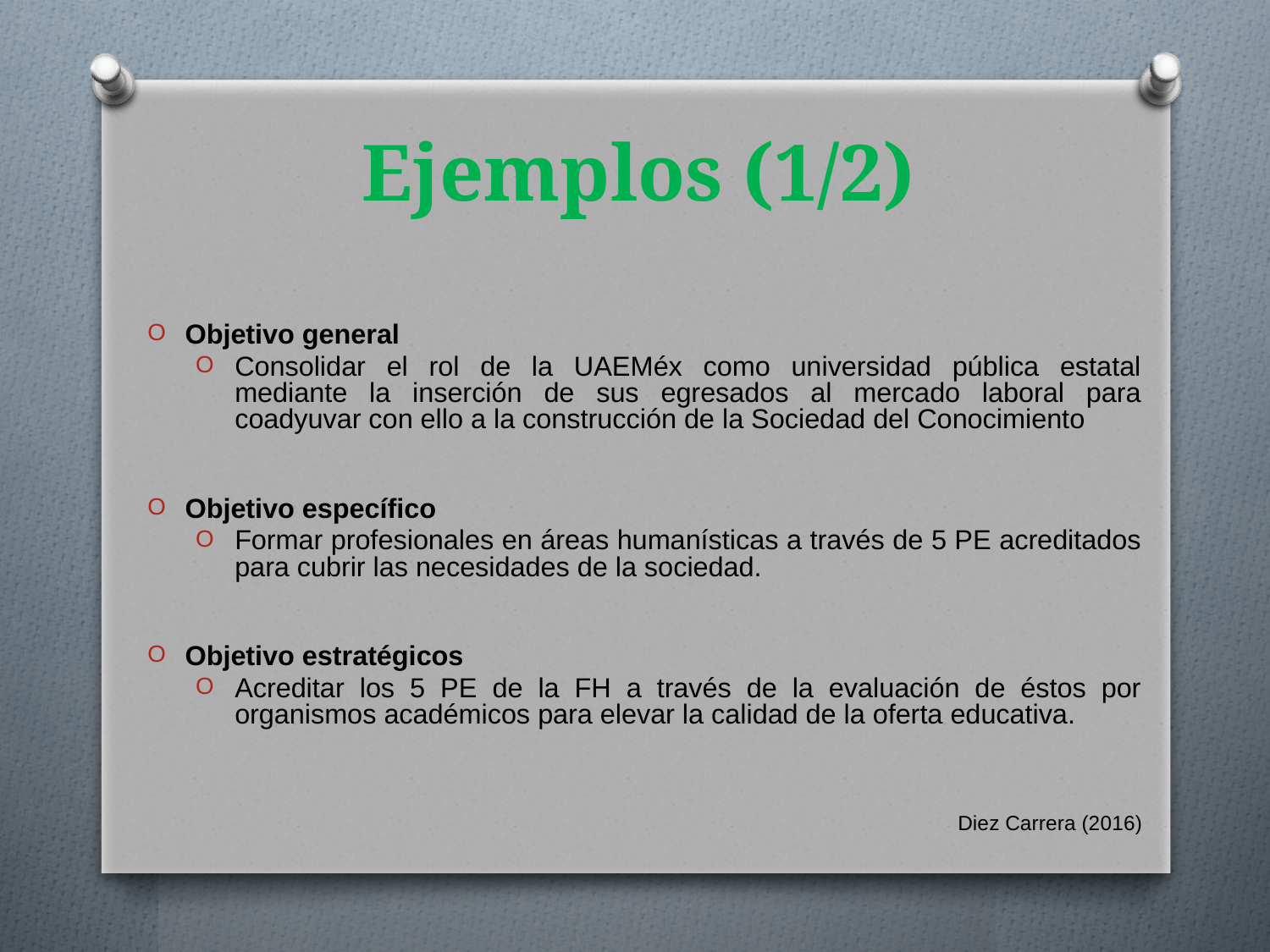

# Ejemplos (1/2)

Objetivo general
Consolidar el rol de la UAEMéx como universidad pública estatal mediante la inserción de sus egresados al mercado laboral para coadyuvar con ello a la construcción de la Sociedad del Conocimiento

Objetivo específico
Formar profesionales en áreas humanísticas a través de 5 PE acreditados para cubrir las necesidades de la sociedad.

Objetivo estratégicos
Acreditar los 5 PE de la FH a través de la evaluación de éstos por organismos académicos para elevar la calidad de la oferta educativa.

Diez Carrera (2016)